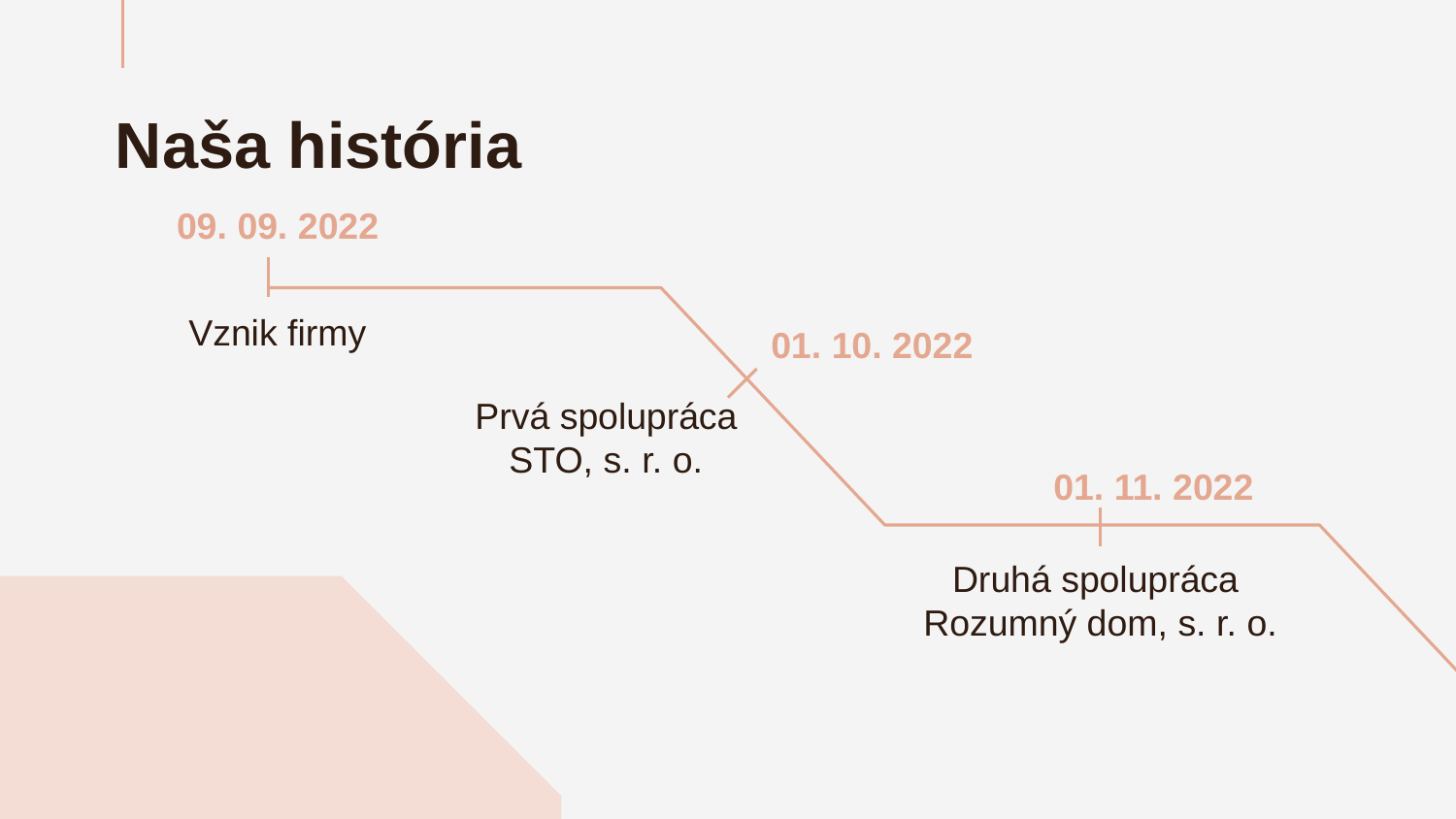

# Naša história
09. 09. 2022

Vznik firmy
01. 10. 2022
Prvá spolupráca
STO, s. r. o.
01. 11. 2022
Druhá spolupráca
Rozumný dom, s. r. o.